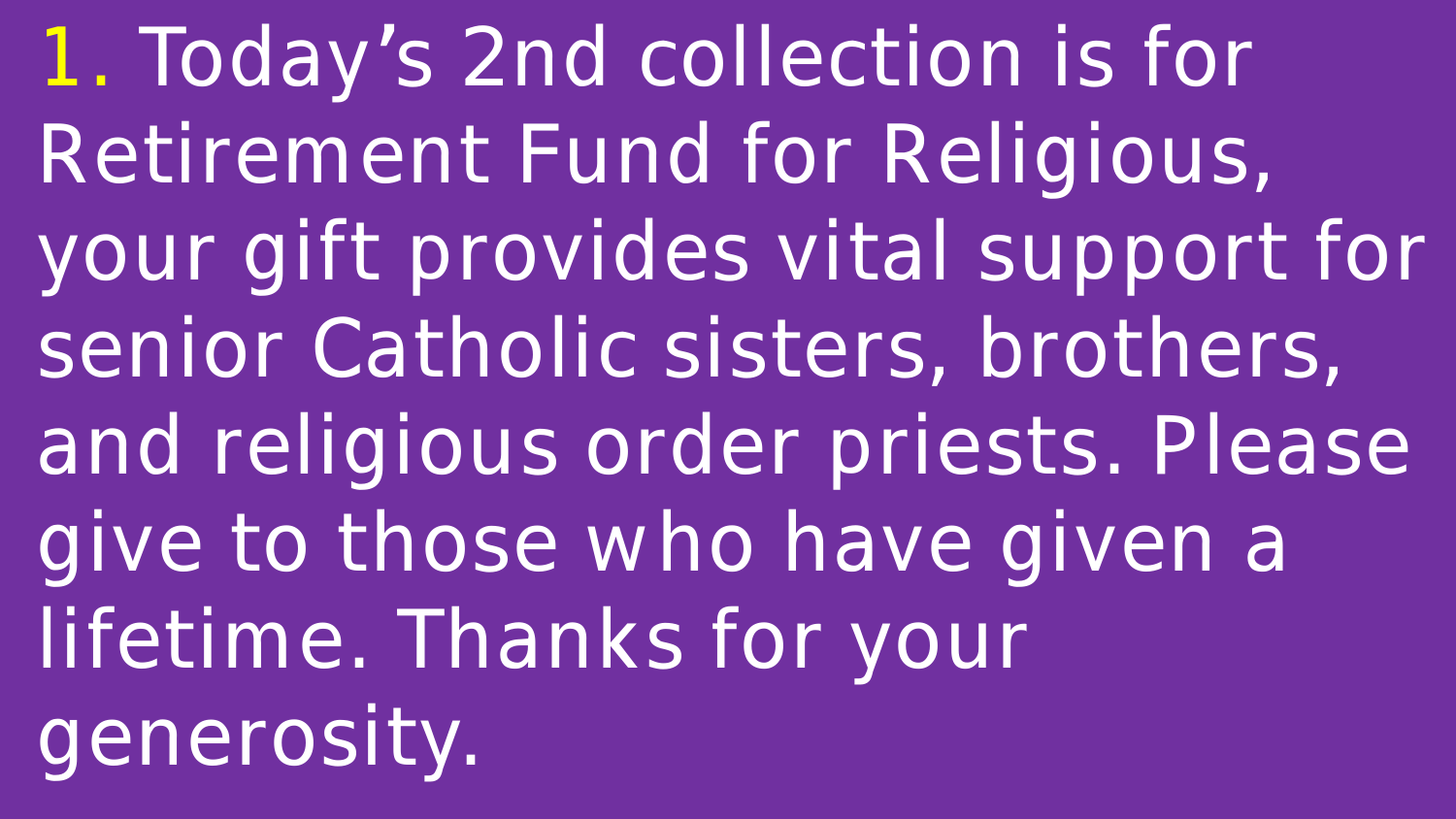

1. Today’s 2nd collection is for Retirement Fund for Religious, your gift provides vital support for senior Catholic sisters, brothers, and religious order priests. Please give to those who have given a lifetime. Thanks for your generosity.